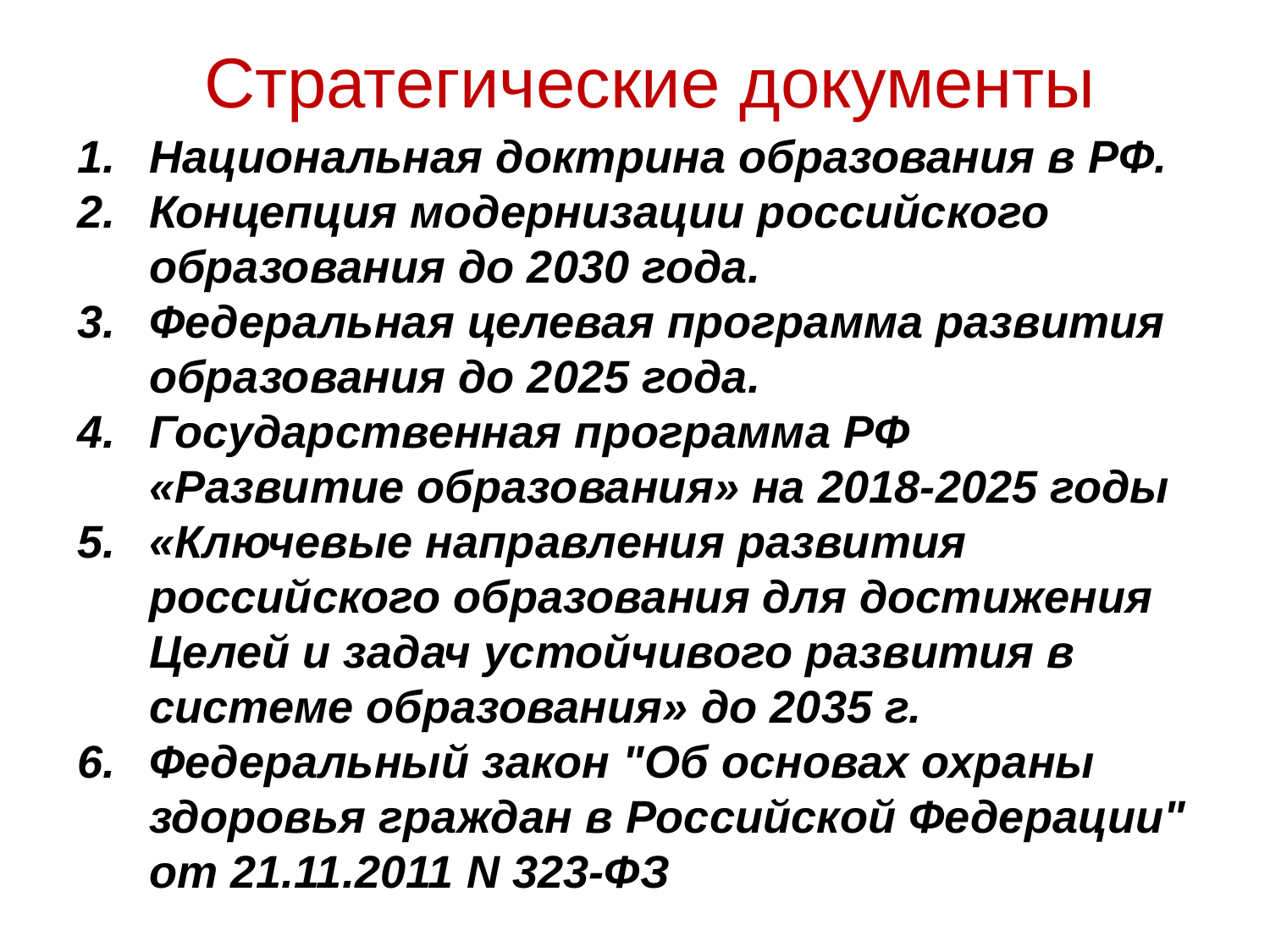

# Стратегические документы
Национальная доктрина образования в РФ.
Концепция модернизации российского образования до 2030 года.
Федеральная целевая программа развития образования до 2025 года.
Государственная программа РФ
«Развитие образования» на 2018-2025 годы
«Ключевые направления развития российского образования для достижения Целей и задач устойчивого развития в системе образования» до 2035 г.
Федеральный закон "Об основах охраны здоровья граждан в Российской Федерации" от 21.11.2011 N 323-ФЗ